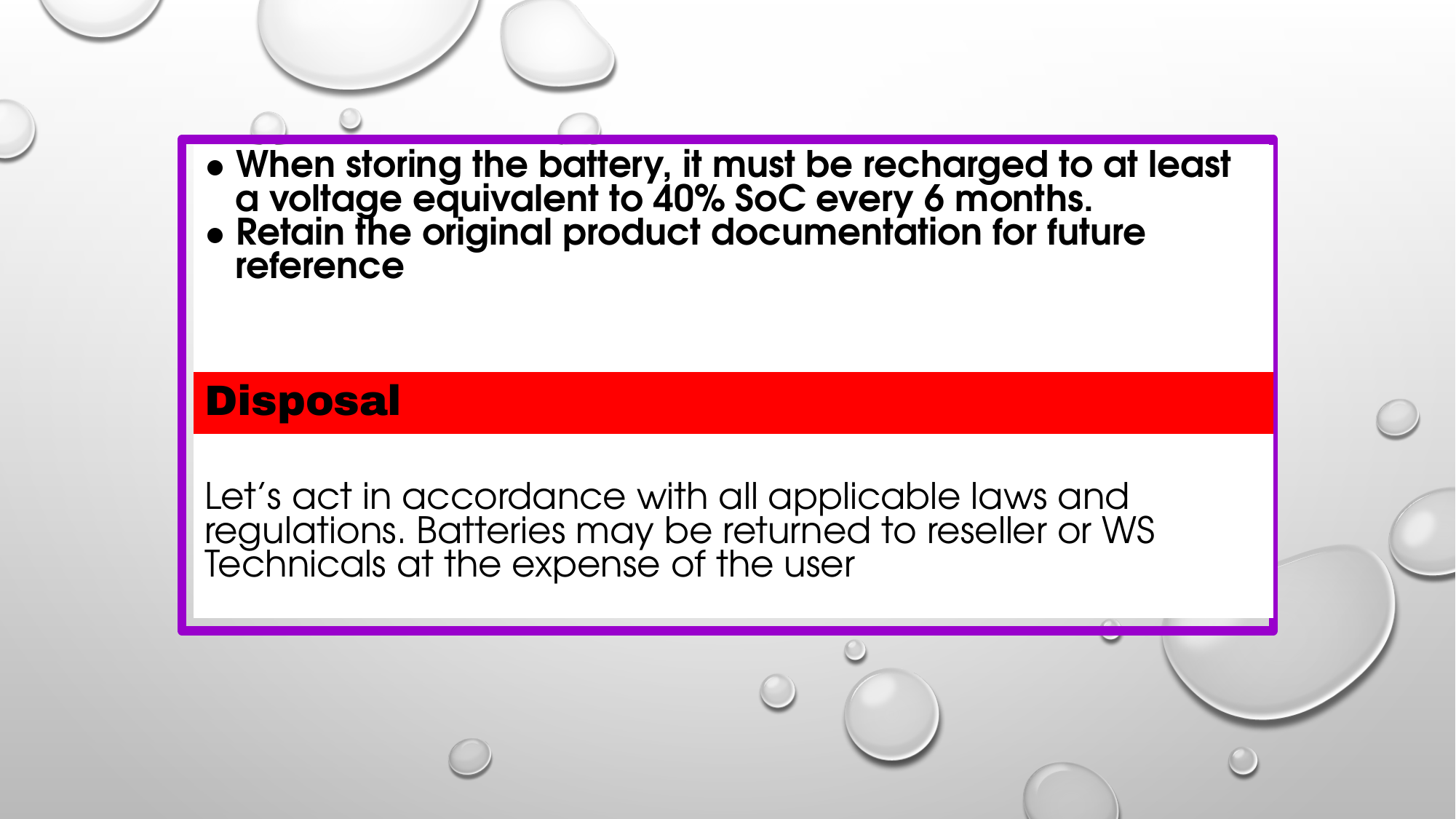

#

| • When storing the battery, it must be recharged to at least a voltage equivalent to 40% SoC every 6 months. • Retain the original product documentation for future reference |
| --- |
|  |
| Disposal |
|  |
| Let’s act in accordance with all applicable laws and regulations. Batteries may be returned to reseller or WS Technicals at the expense of the user |